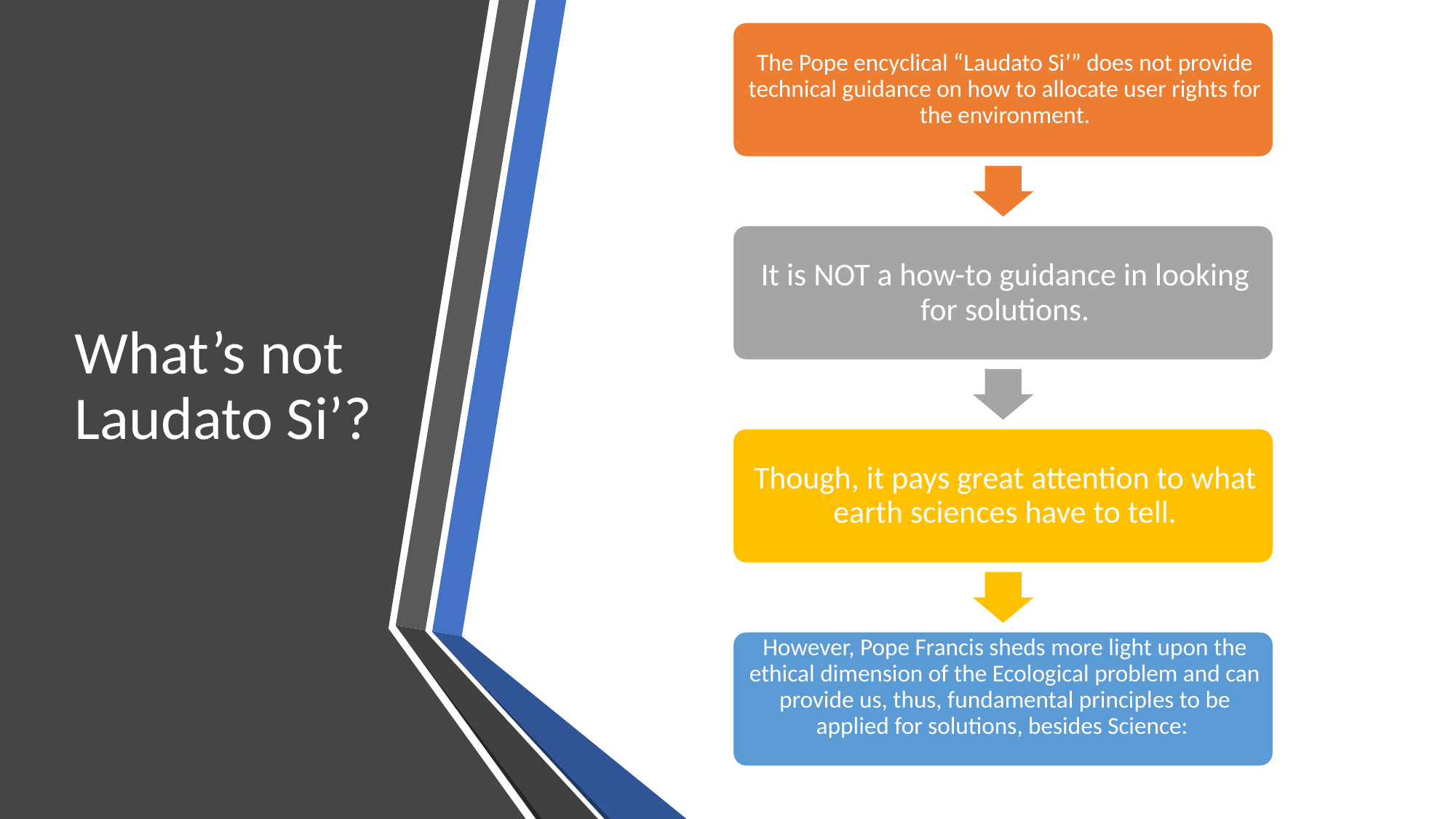

The Pope encyclical “Laudato Si’” does not provide technical guidance on how to allocate user rights for the environment.

It is NOT a how-to guidance in looking for solutions.

Though, it pays great attention to what earth sciences have to tell.

However, Pope Francis sheds more light upon the ethical dimension of the Ecological problem and can provide us, thus, fundamental principles to be applied for solutions, besides Science:
# What’s not Laudato Si’?